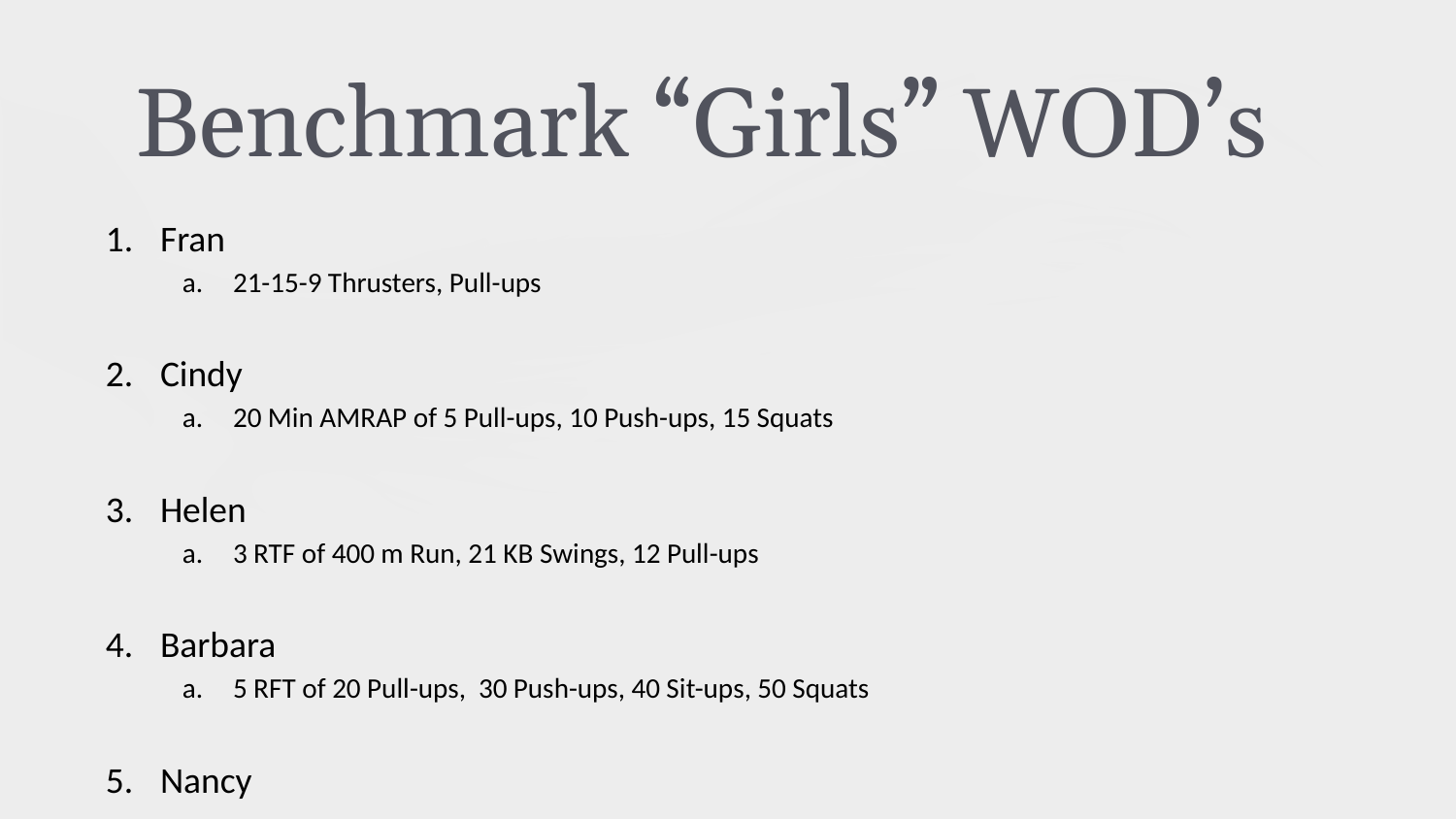

# Benchmark “Girls” WOD’s
Fran
21-15-9 Thrusters, Pull-ups

Cindy
20 Min AMRAP of 5 Pull-ups, 10 Push-ups, 15 Squats

Helen
3 RTF of 400 m Run, 21 KB Swings, 12 Pull-ups

Barbara
5 RFT of 20 Pull-ups,  30 Push-ups, 40 Sit-ups, 50 Squats

Nancy
5 RFT of 400m Run, 15 OHS (95lbs)